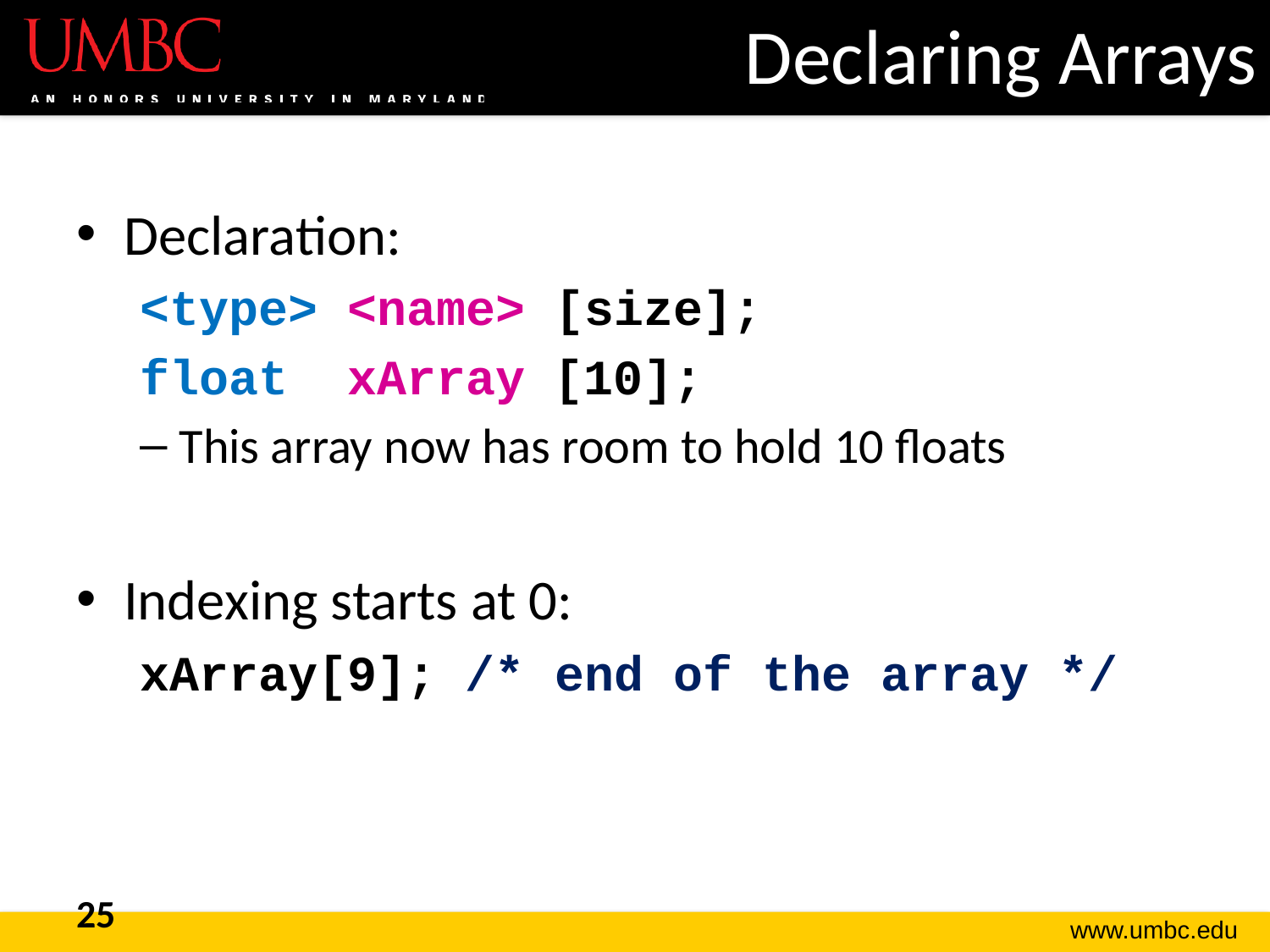

# Declaring Arrays
Declaration:
<type> <name> [size];
float  xArray [10];
This array now has room to hold 10 floats

Indexing starts at 0:
xArray[9]; /* end of the array */

25